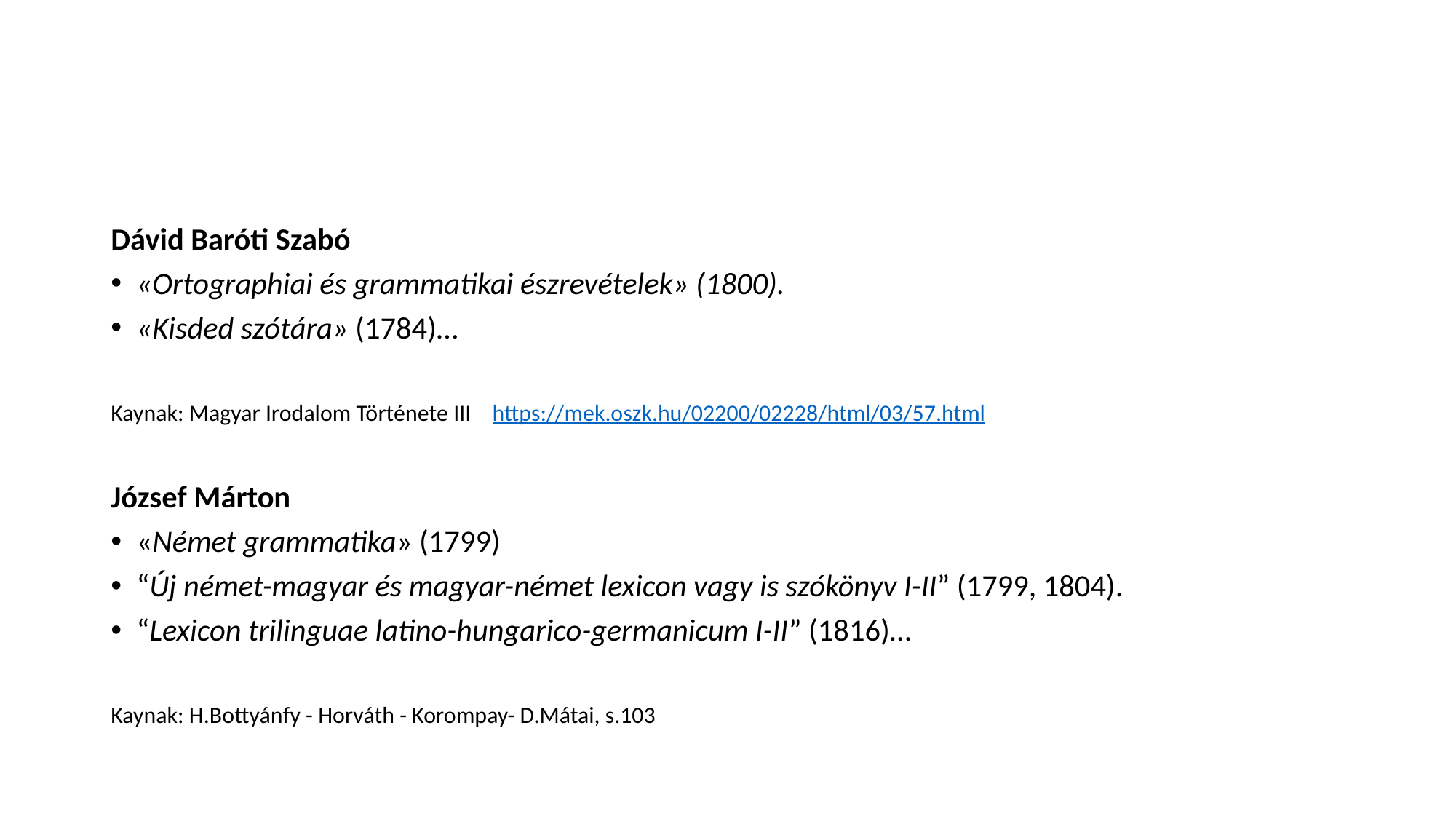

#
Dávid Baróti Szabó
«Ortographiai és grammatikai észrevételek» (1800).
«Kisded szótára» (1784)…

Kaynak: Magyar Irodalom Története III    https://mek.oszk.hu/02200/02228/html/03/57.html

József Márton
«Német grammatika» (1799)
“Új német-magyar és magyar-német lexicon vagy is szókönyv I-II” (1799, 1804).
“Lexicon trilinguae latino-hungarico-germanicum I-II” (1816)…

Kaynak: H.Bottyánfy - Horváth - Korompay- D.Mátai, s.103